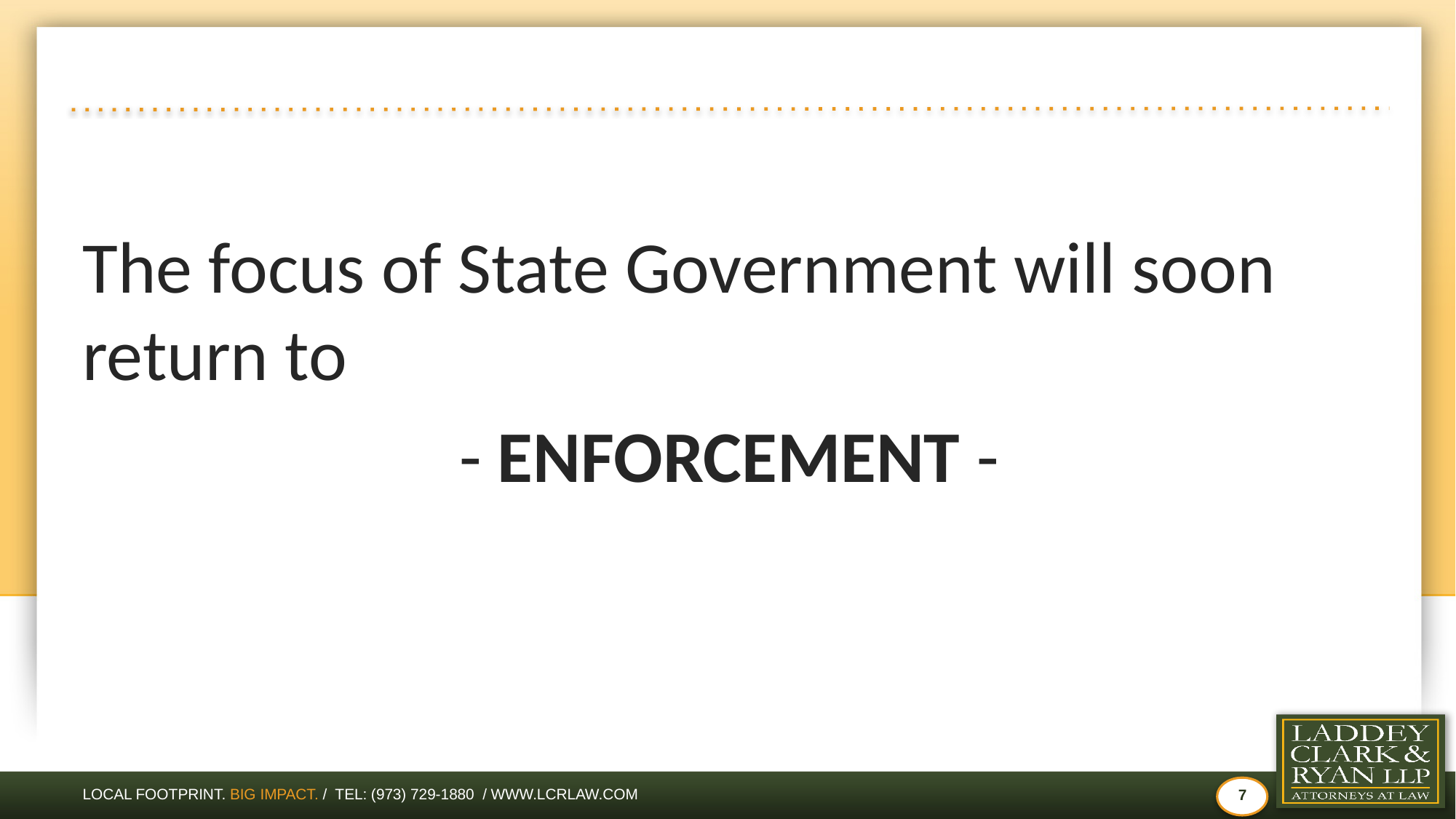

#

The focus of State Government will soon return to
                       - ENFORCEMENT -